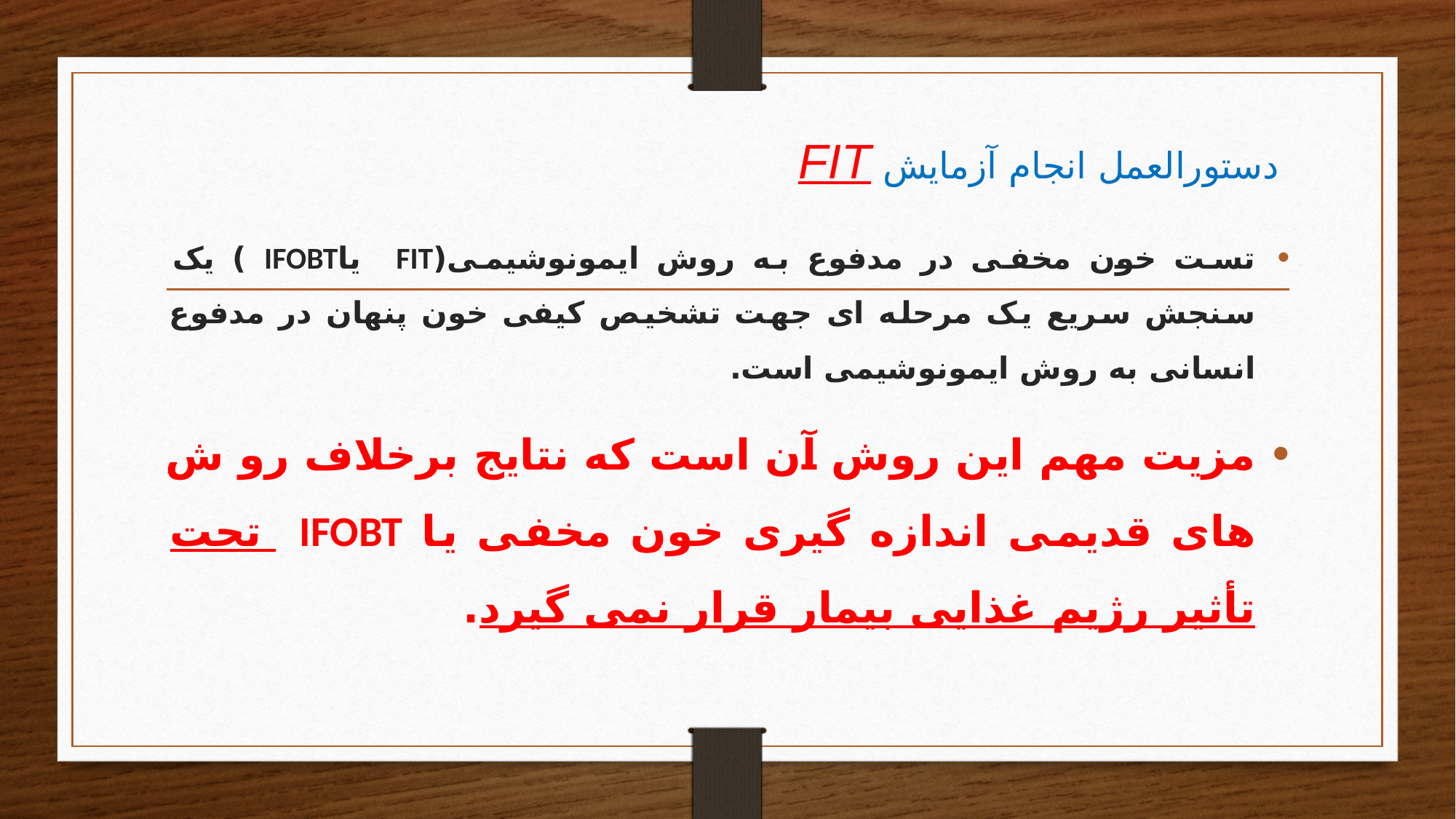

# دستورالعمل انجام آزمایش FIT
تست خون مخفی در مدفوع به روش ایمونوشیمی(FIT  یاIFOBT ) یک سنجش سریع یک مرحله ای جهت تشخیص کیفی خون پنهان در مدفوع انسانی به روش ایمونوشیمی است.
مزیت مهم این روش آن است که نتایج برخلاف رو ش های قدیمی اندازه گیری خون مخفی یا IFOBT  تحت تأثیر رژیم غذایی بیمار قرار نمی گیرد.